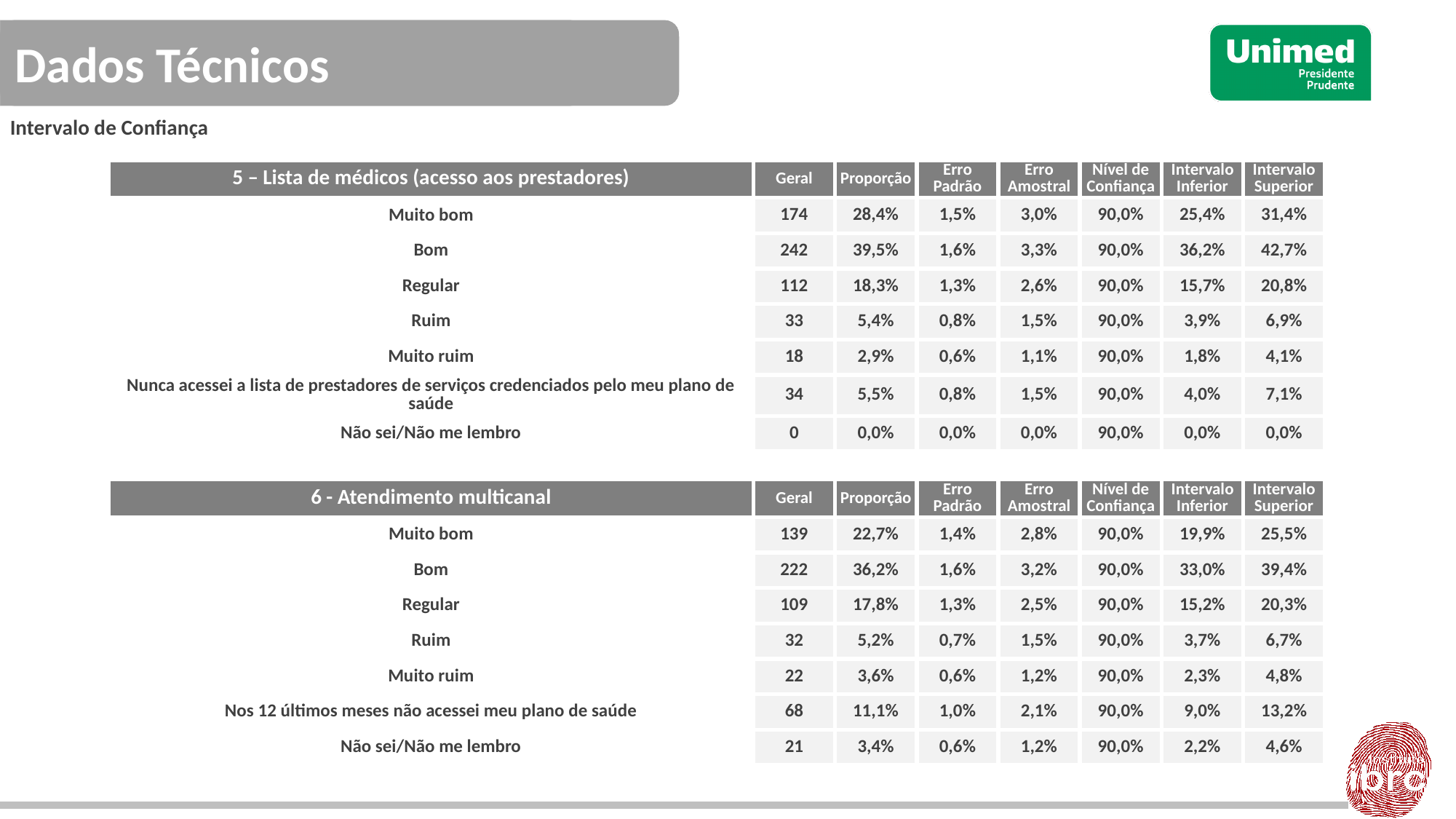

Intervalo de Confiança
| 5 – Lista de médicos (acesso aos prestadores) | Geral | Proporção | Erro Padrão | Erro Amostral | Nível de Confiança | Intervalo Inferior | Intervalo Superior |
| --- | --- | --- | --- | --- | --- | --- | --- |
| Muito bom | 174 | 28,4% | 1,5% | 3,0% | 90,0% | 25,4% | 31,4% |
| Bom | 242 | 39,5% | 1,6% | 3,3% | 90,0% | 36,2% | 42,7% |
| Regular | 112 | 18,3% | 1,3% | 2,6% | 90,0% | 15,7% | 20,8% |
| Ruim | 33 | 5,4% | 0,8% | 1,5% | 90,0% | 3,9% | 6,9% |
| Muito ruim | 18 | 2,9% | 0,6% | 1,1% | 90,0% | 1,8% | 4,1% |
| Nunca acessei a lista de prestadores de serviços credenciados pelo meu plano de saúde | 34 | 5,5% | 0,8% | 1,5% | 90,0% | 4,0% | 7,1% |
| Não sei/Não me lembro | 0 | 0,0% | 0,0% | 0,0% | 90,0% | 0,0% | 0,0% |
|  |  |  |  |  |  |  |  |
| 6 - Atendimento multicanal | Geral | Proporção | Erro Padrão | Erro Amostral | Nível de Confiança | Intervalo Inferior | Intervalo Superior |
| Muito bom | 139 | 22,7% | 1,4% | 2,8% | 90,0% | 19,9% | 25,5% |
| Bom | 222 | 36,2% | 1,6% | 3,2% | 90,0% | 33,0% | 39,4% |
| Regular | 109 | 17,8% | 1,3% | 2,5% | 90,0% | 15,2% | 20,3% |
| Ruim | 32 | 5,2% | 0,7% | 1,5% | 90,0% | 3,7% | 6,7% |
| Muito ruim | 22 | 3,6% | 0,6% | 1,2% | 90,0% | 2,3% | 4,8% |
| Nos 12 últimos meses não acessei meu plano de saúde | 68 | 11,1% | 1,0% | 2,1% | 90,0% | 9,0% | 13,2% |
| Não sei/Não me lembro | 21 | 3,4% | 0,6% | 1,2% | 90,0% | 2,2% | 4,6% |